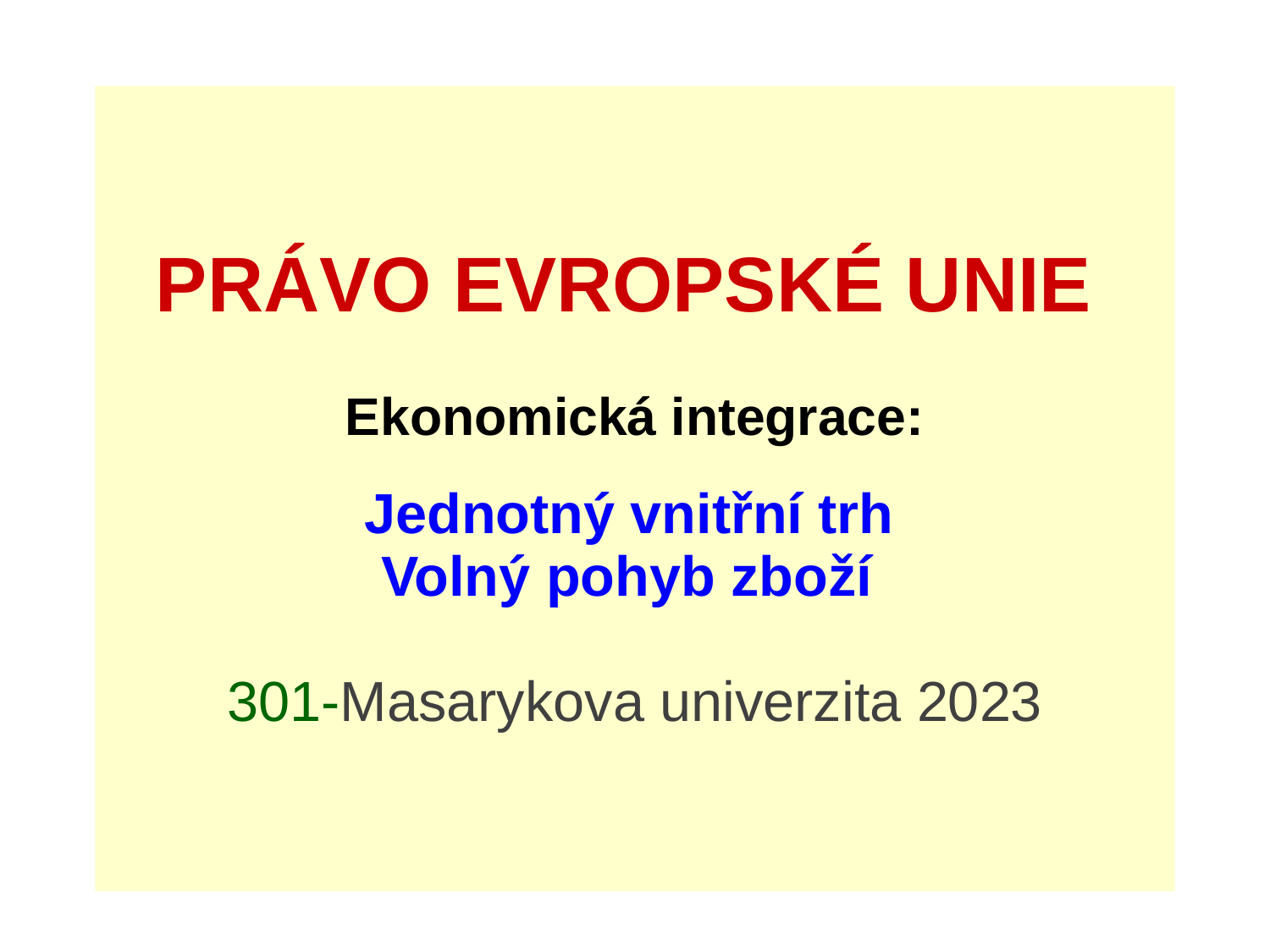

# PRÁVO EVROPSKÉ UNIE Ekonomická integrace: Jednotný vnitřní trh Volný pohyb zboží 301-Masarykova univerzita 2023